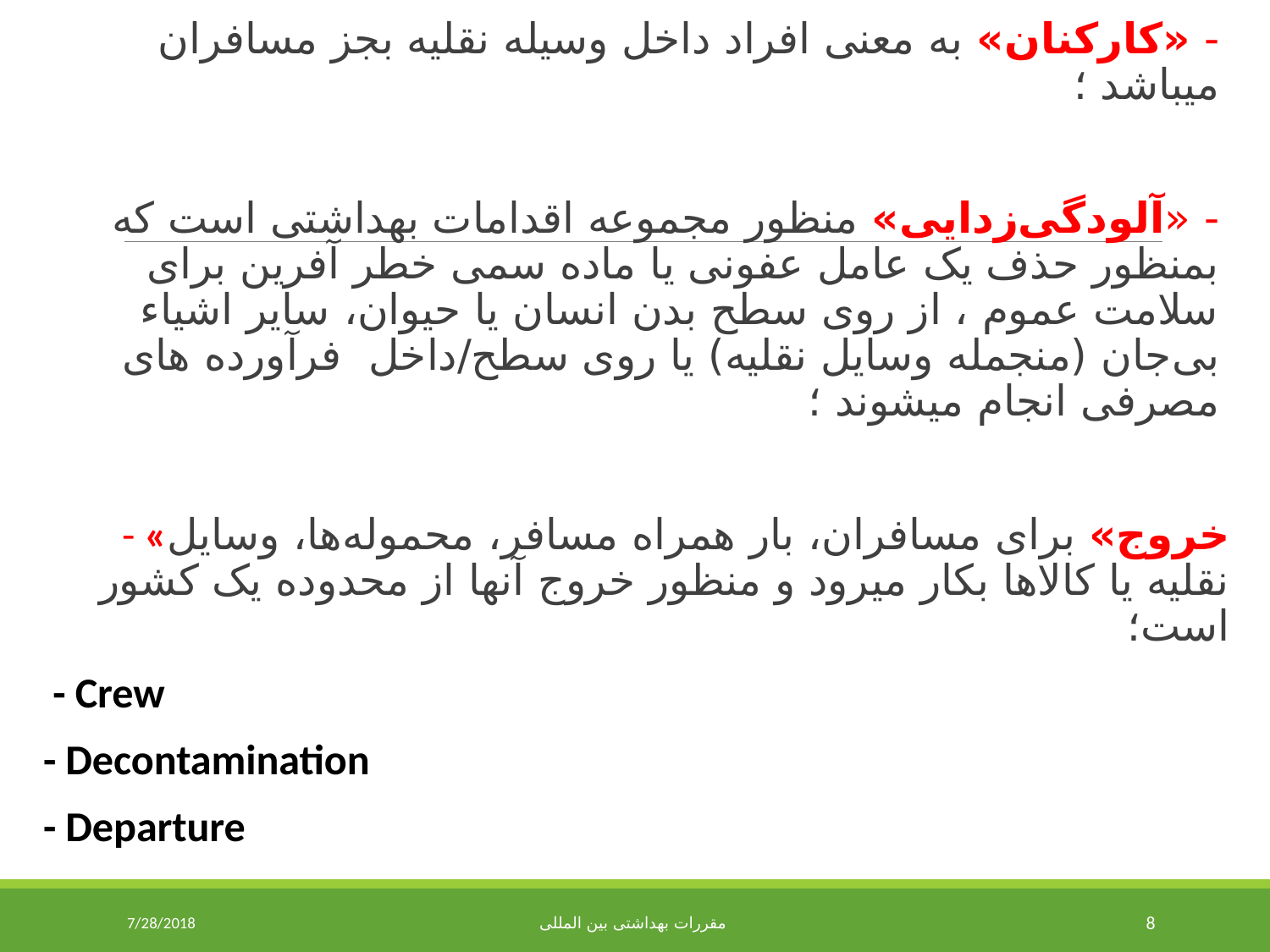

- «کارکنان» به معنی افراد داخل وسیله نقلیه بجز مسافران میباشد ؛

- «آلودگی‌زدایی» منظور مجموعه اقدامات بهداشتی است که بمنظور حذف یک عامل عفونی یا ماده سمی خطر آفرین برای سلامت عموم ، از روی سطح بدن انسان یا حیوان، سایر اشیاء بی‌جان (منجمله وسایل نقلیه) یا روی سطح/داخل  فرآورده های مصرفی انجام میشوند ؛

- «خروج» برای مسافران، بار همراه مسافر، محموله‌ها، وسایل نقلیه یا کالاها بکار میرود و منظور خروج آنها از محدوده یک کشور است؛
 - Crew
- Decontamination
- Departure

7/28/2018
مقررات بهداشتی بین المللی
8